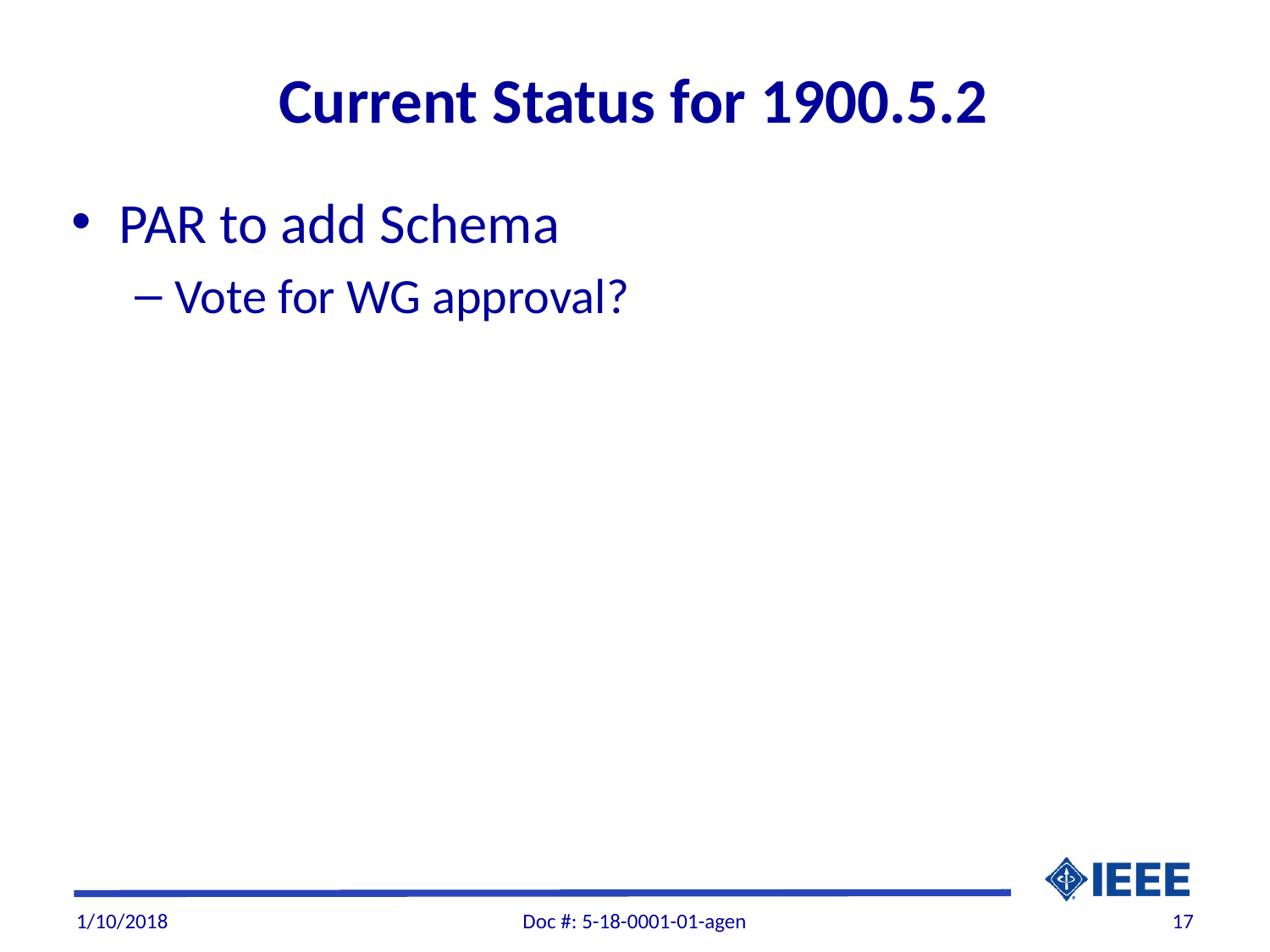

# Current Status for 1900.5.2
PAR to add Schema
Vote for WG approval?
1/10/2018
Doc #: 5-18-0001-01-agen
17